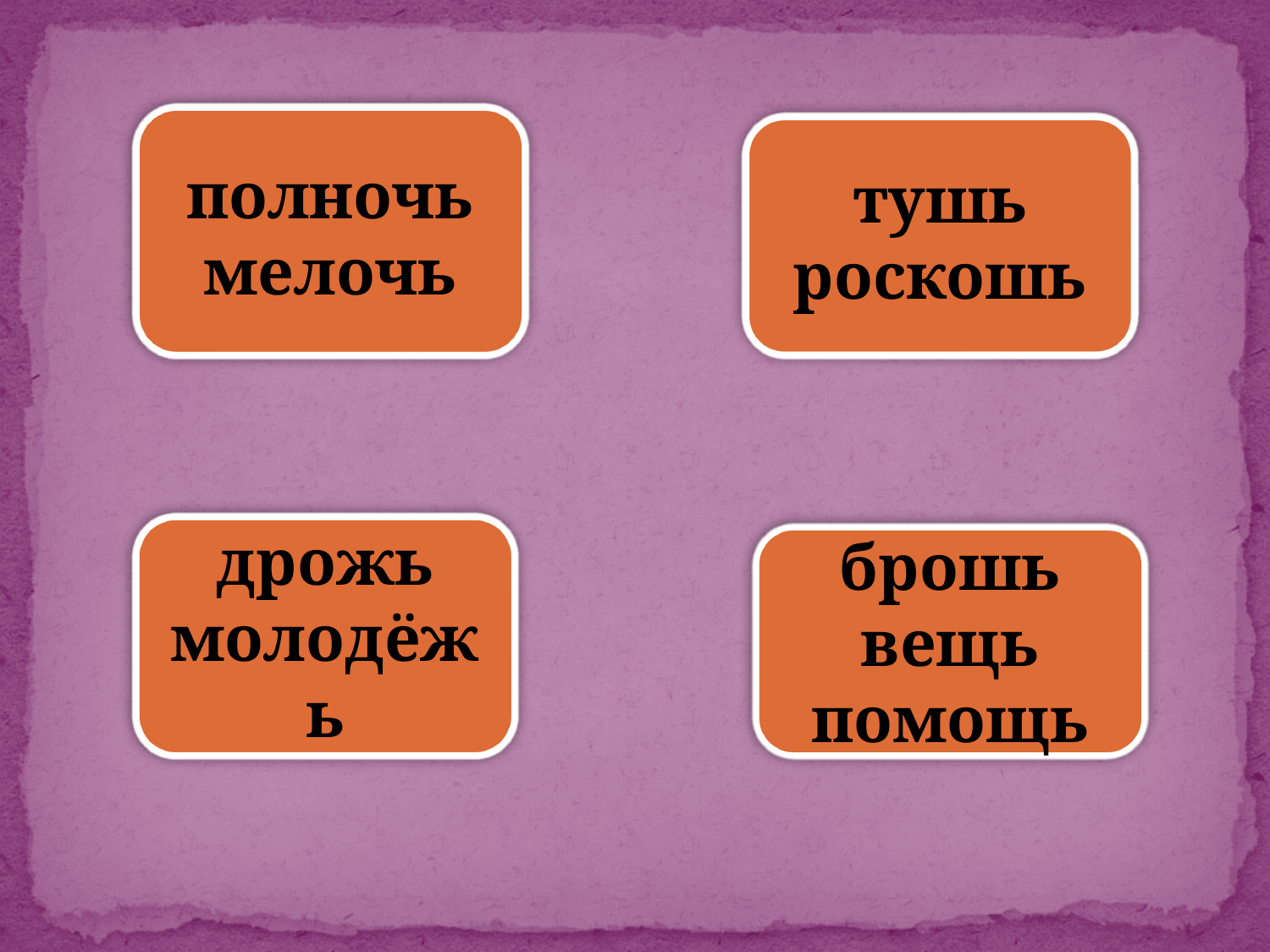

полночь
мелочь
тушь
роскошь
дрожь
молодёжь
брошь
вещь
помощь